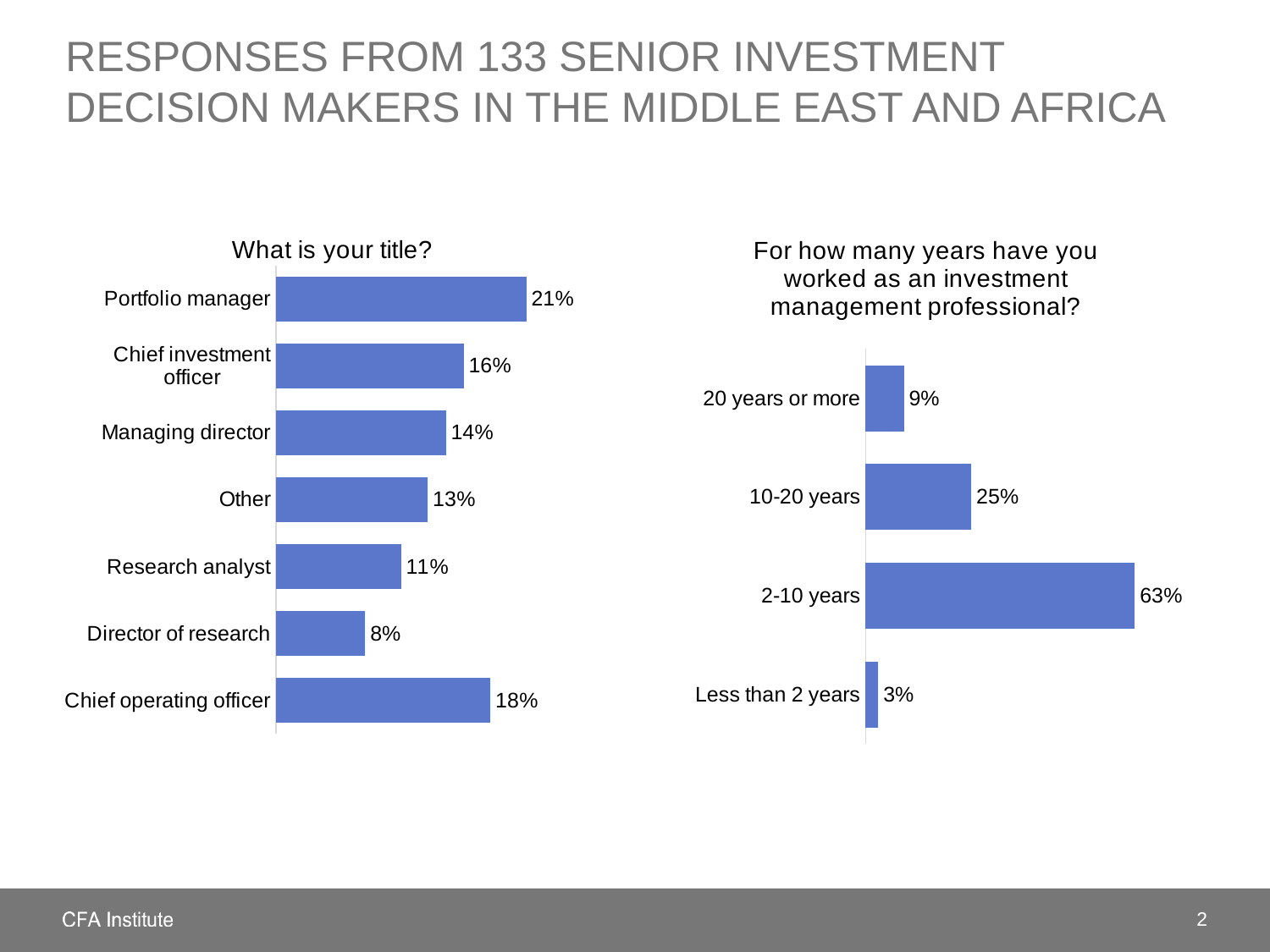

# Responses from 133 senior investment decision makers In the Middle East and Africa

### Chart: What is your title?

| Category |  |
|---|---|
| Chief operating officer | 0.18045112781954886 |
| Director of research | 0.07518796992481203 |
| Research analyst | 0.10526315789473684 |
| Other | 0.12781954887218044 |
| Managing director | 0.14285714285714285 |
| Chief investment officer | 0.15789473684210525 |
| Portfolio manager | 0.21052631578947367 |

### Chart: For how many years have you worked as an investment management professional?

| Category |  |
|---|---|
| Less than 2 years | 0.03007518796992481 |
| 2-10 years | 0.631578947368421 |
| 10-20 years | 0.24812030075187969 |
| 20 years or more | 0.09022556390977443 |
2